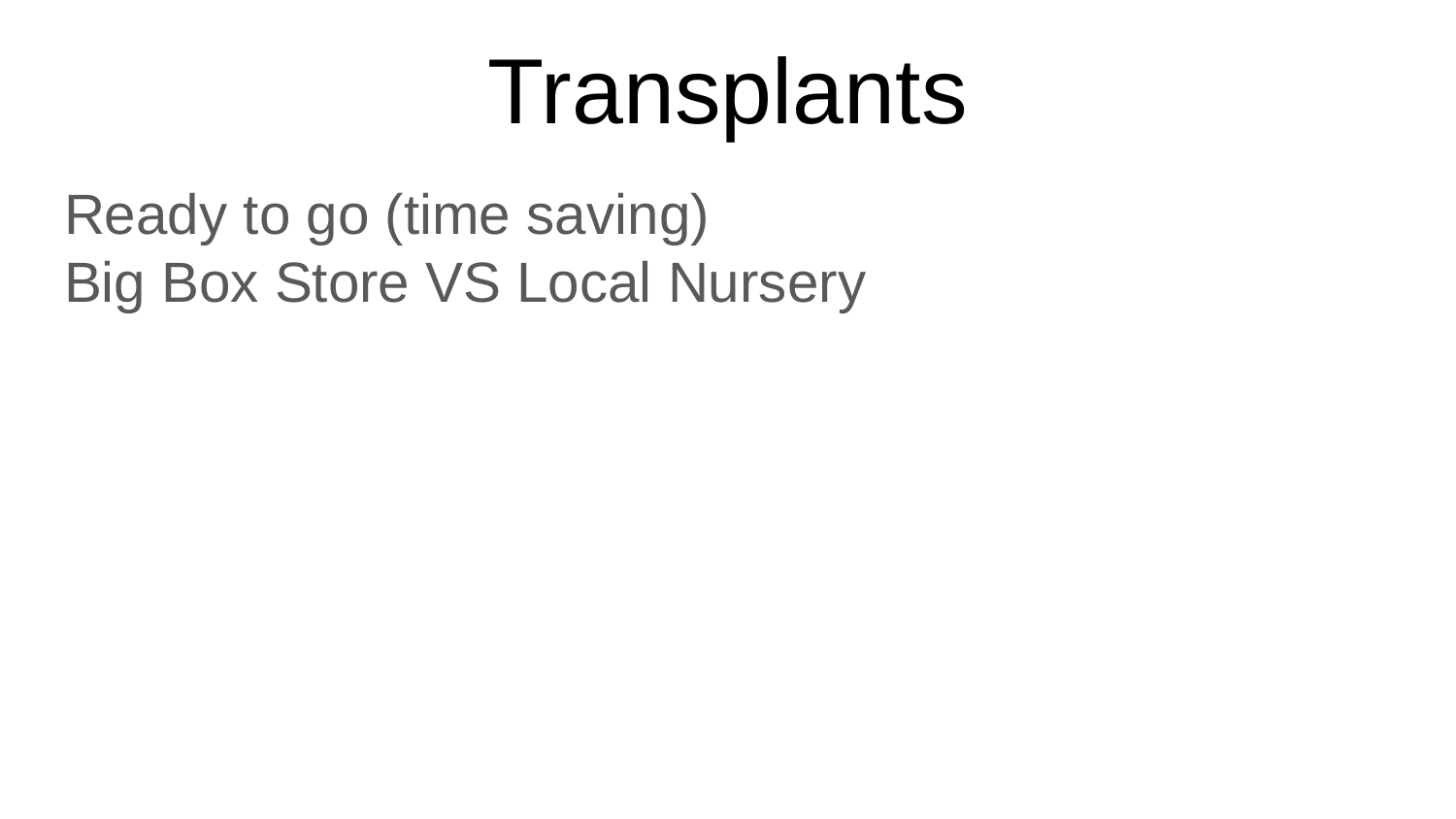

# Transplants
Ready to go (time saving)
Big Box Store VS Local Nursery